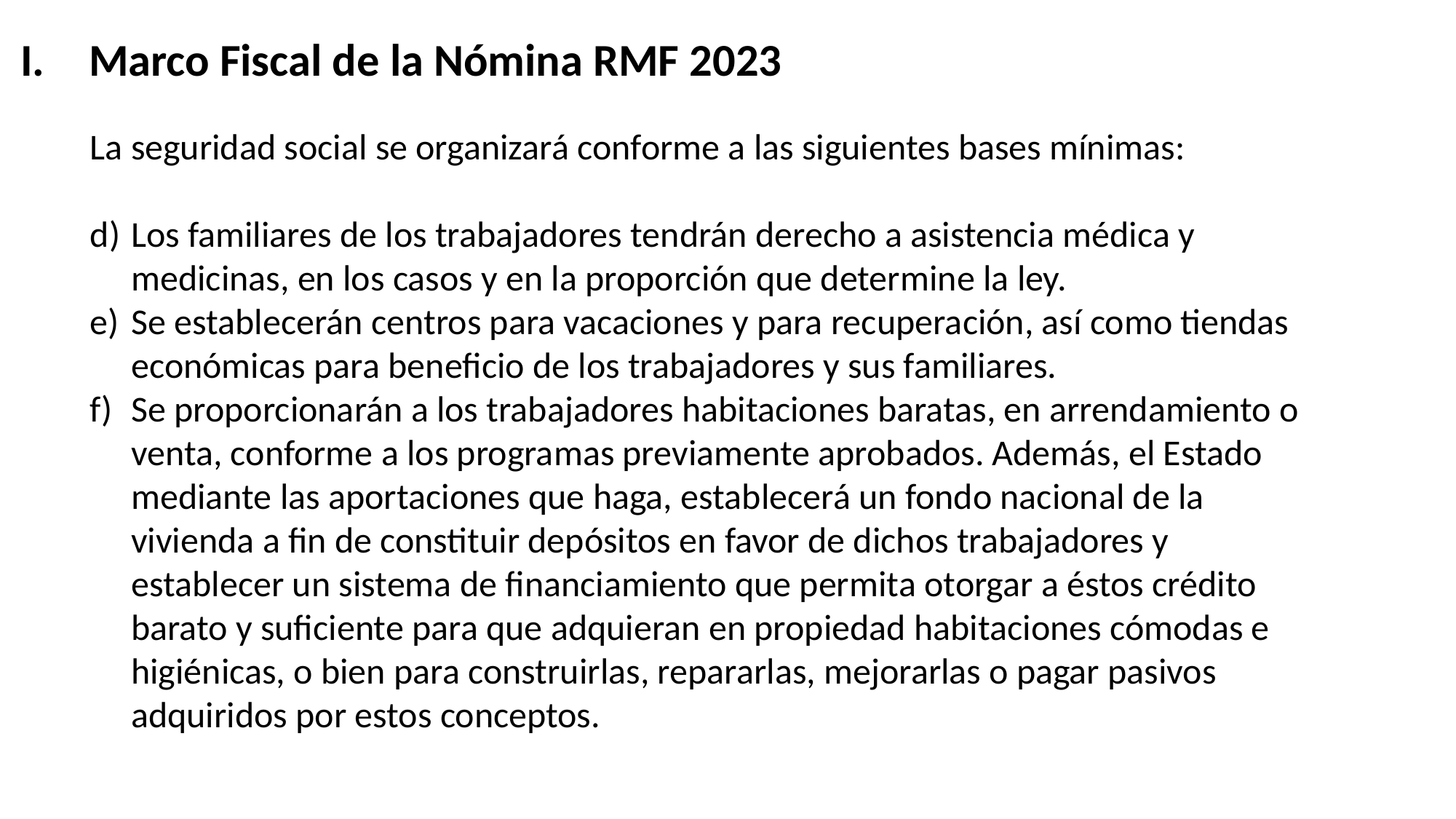

Marco Fiscal de la Nómina RMF 2023
La seguridad social se organizará conforme a las siguientes bases mínimas:

Los familiares de los trabajadores tendrán derecho a asistencia médica y medicinas, en los casos y en la proporción que determine la ley.
Se establecerán centros para vacaciones y para recuperación, así como tiendas económicas para beneficio de los trabajadores y sus familiares.
Se proporcionarán a los trabajadores habitaciones baratas, en arrendamiento o venta, conforme a los programas previamente aprobados. Además, el Estado mediante las aportaciones que haga, establecerá un fondo nacional de la vivienda a fin de constituir depósitos en favor de dichos trabajadores y establecer un sistema de financiamiento que permita otorgar a éstos crédito barato y suficiente para que adquieran en propiedad habitaciones cómodas e higiénicas, o bien para construirlas, repararlas, mejorarlas o pagar pasivos adquiridos por estos conceptos.